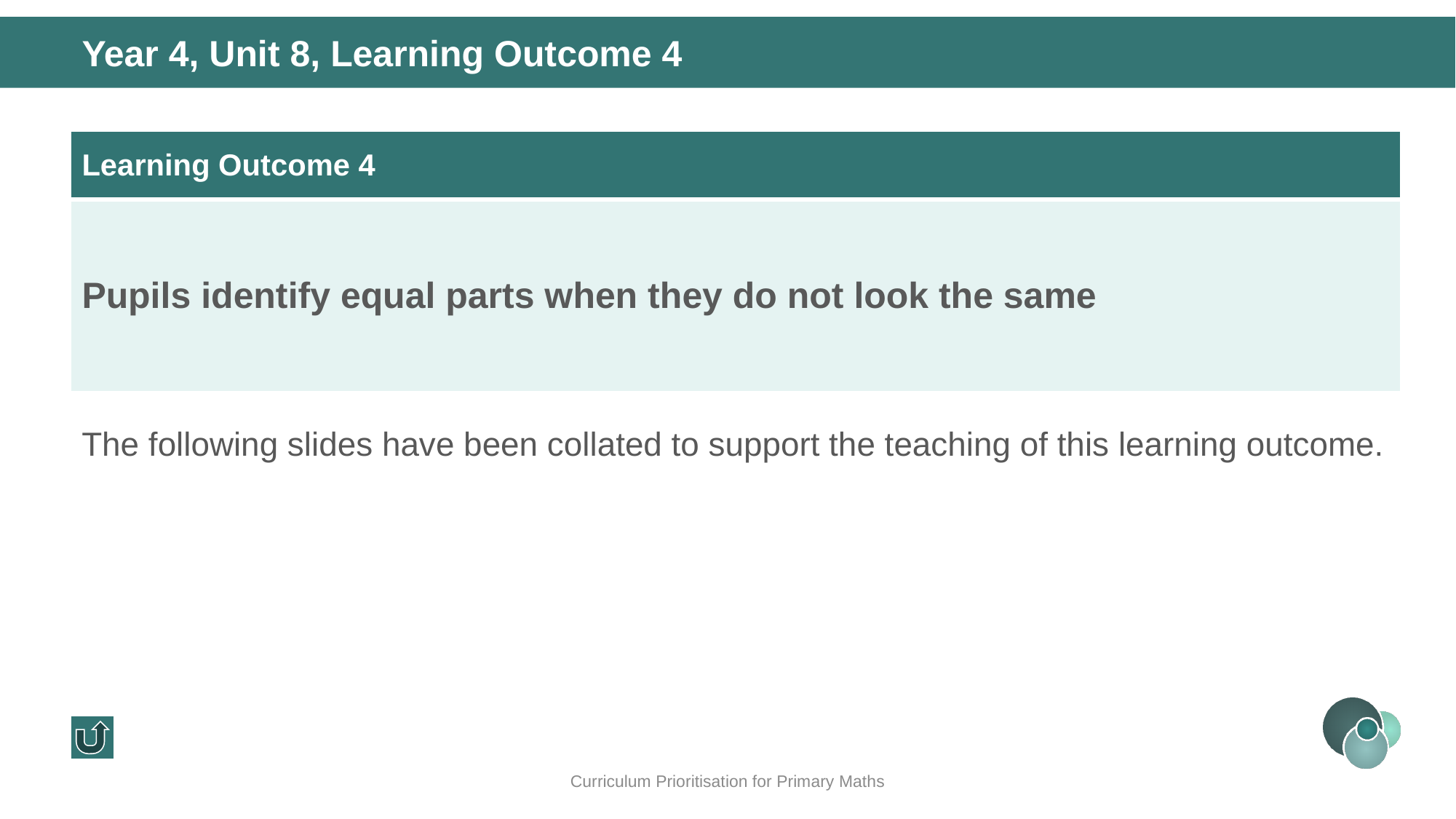

Year 4, Unit 8, Learning Outcome 4
| Learning Outcome 4 |
| --- |
| Pupils identify equal parts when they do not look the same |
The following slides have been collated to support the teaching of this learning outcome.

Curriculum Prioritisation for Primary Maths